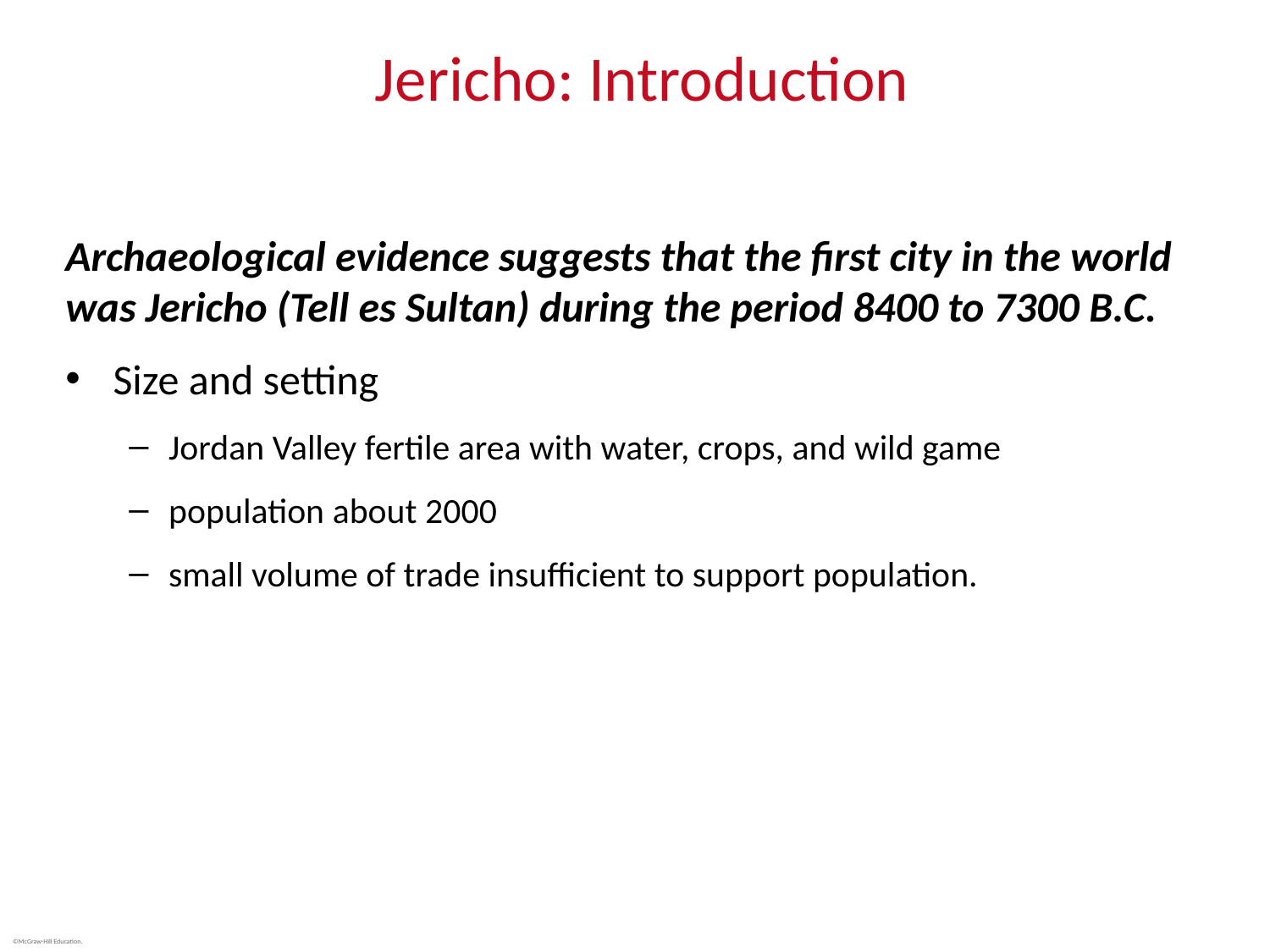

# Jericho: Introduction
Archaeological evidence suggests that the first city in the world was Jericho (Tell es Sultan) during the period 8400 to 7300 b.c.
Size and setting
Jordan Valley fertile area with water, crops, and wild game
population about 2000
small volume of trade insufficient to support population.